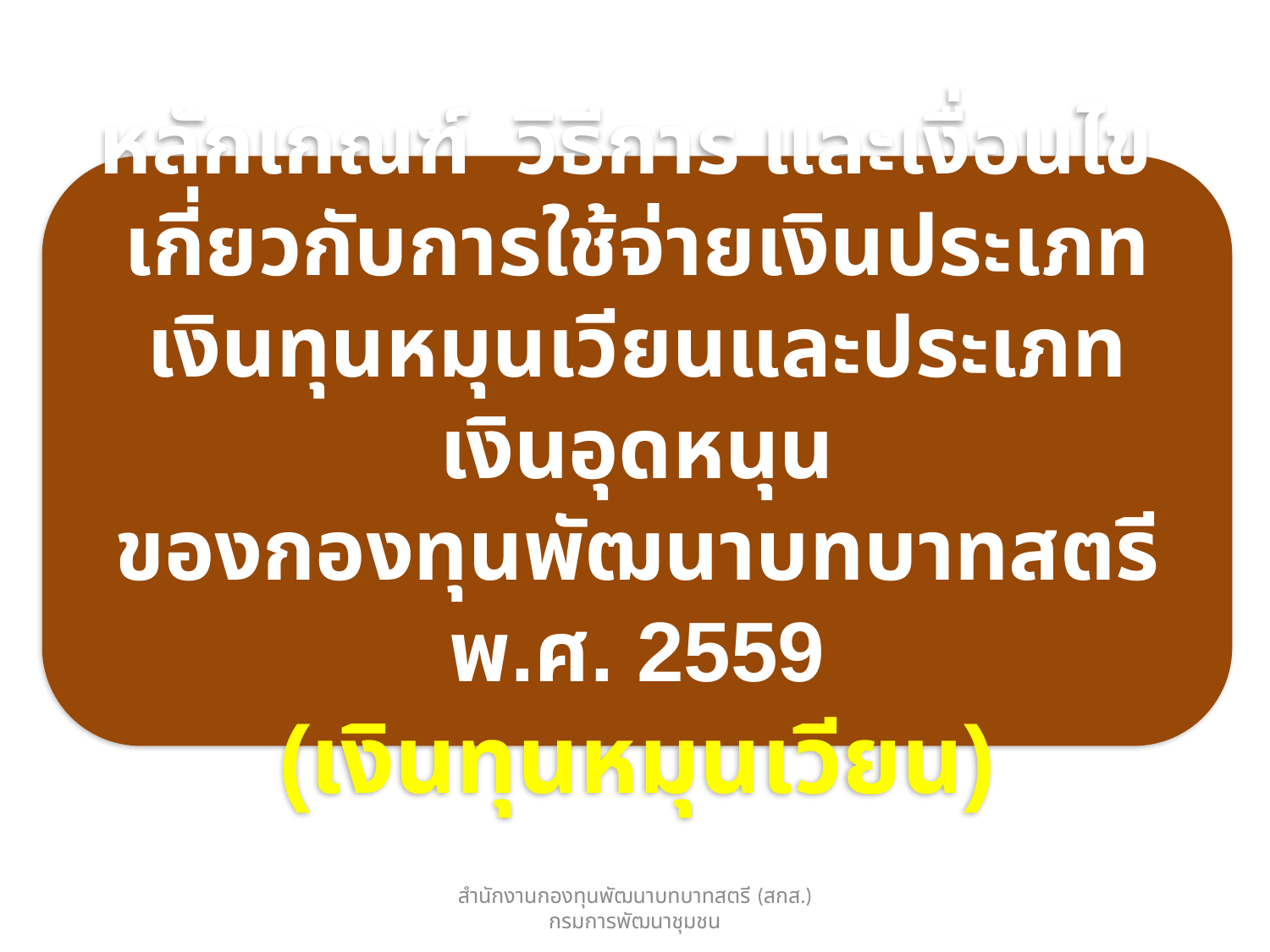

หลักเกณฑ์  วิธีการ และเงื่อนไข
เกี่ยวกับการใช้จ่ายเงินประเภทเงินทุนหมุนเวียนและประเภทเงินอุดหนุน
ของกองทุนพัฒนาบทบาทสตรี พ.ศ. 2559
(เงินทุนหมุนเวียน)
สำนักงานกองทุนพัฒนาบทบาทสตรี (สกส.) กรมการพัฒนาชุมชน